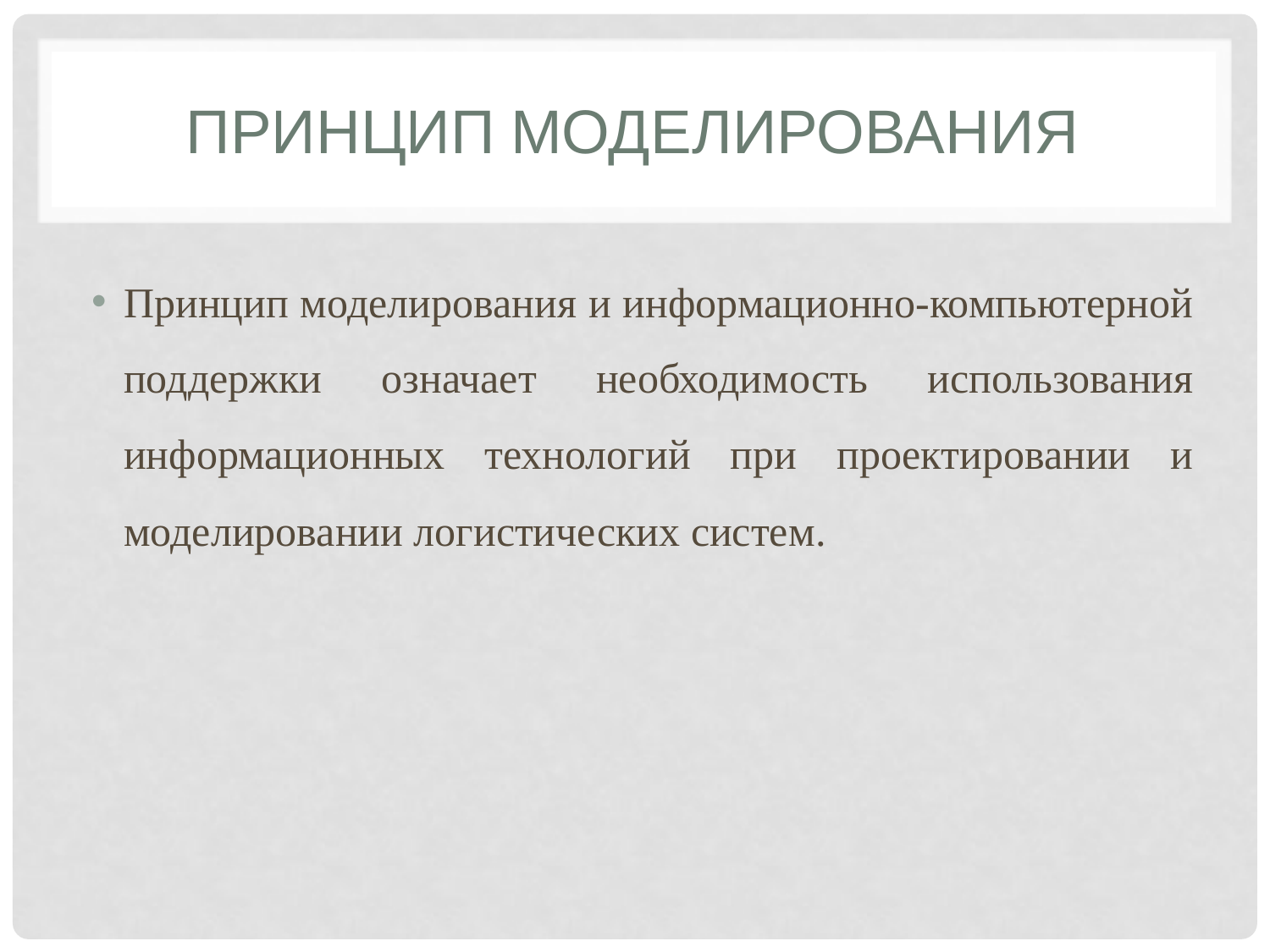

# Принцип моделирования
Принцип моделирования и информационно-компьютерной поддержки означает необходимость использования информационных технологий при проектировании и моделировании логистических систем.